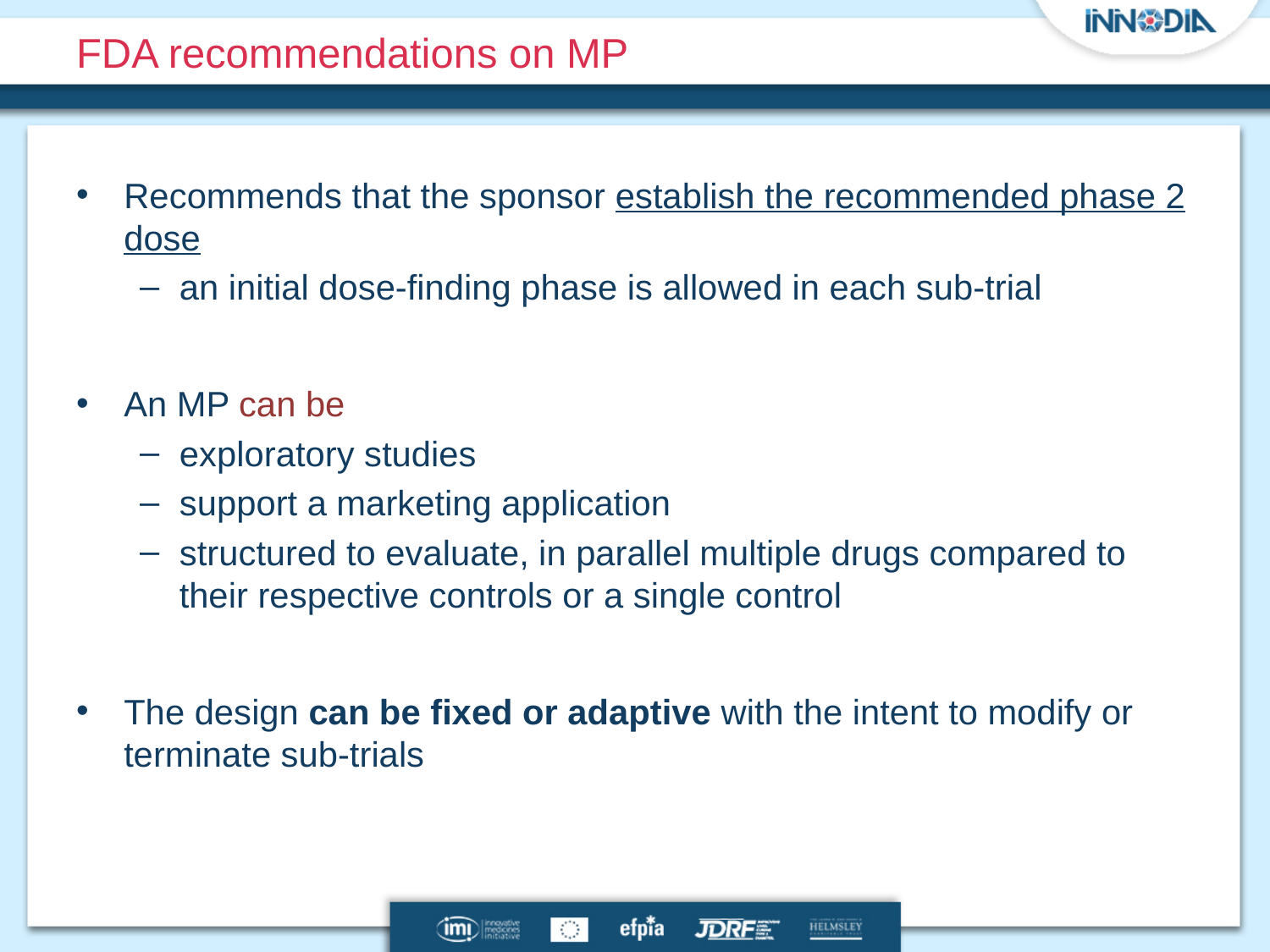

# FDA recommendations on MP
Recommends that the sponsor establish the recommended phase 2 dose
an initial dose-finding phase is allowed in each sub-trial

An MP can be
exploratory studies
support a marketing application
structured to evaluate, in parallel multiple drugs compared to their respective controls or a single control

The design can be fixed or adaptive with the intent to modify or terminate sub-trials